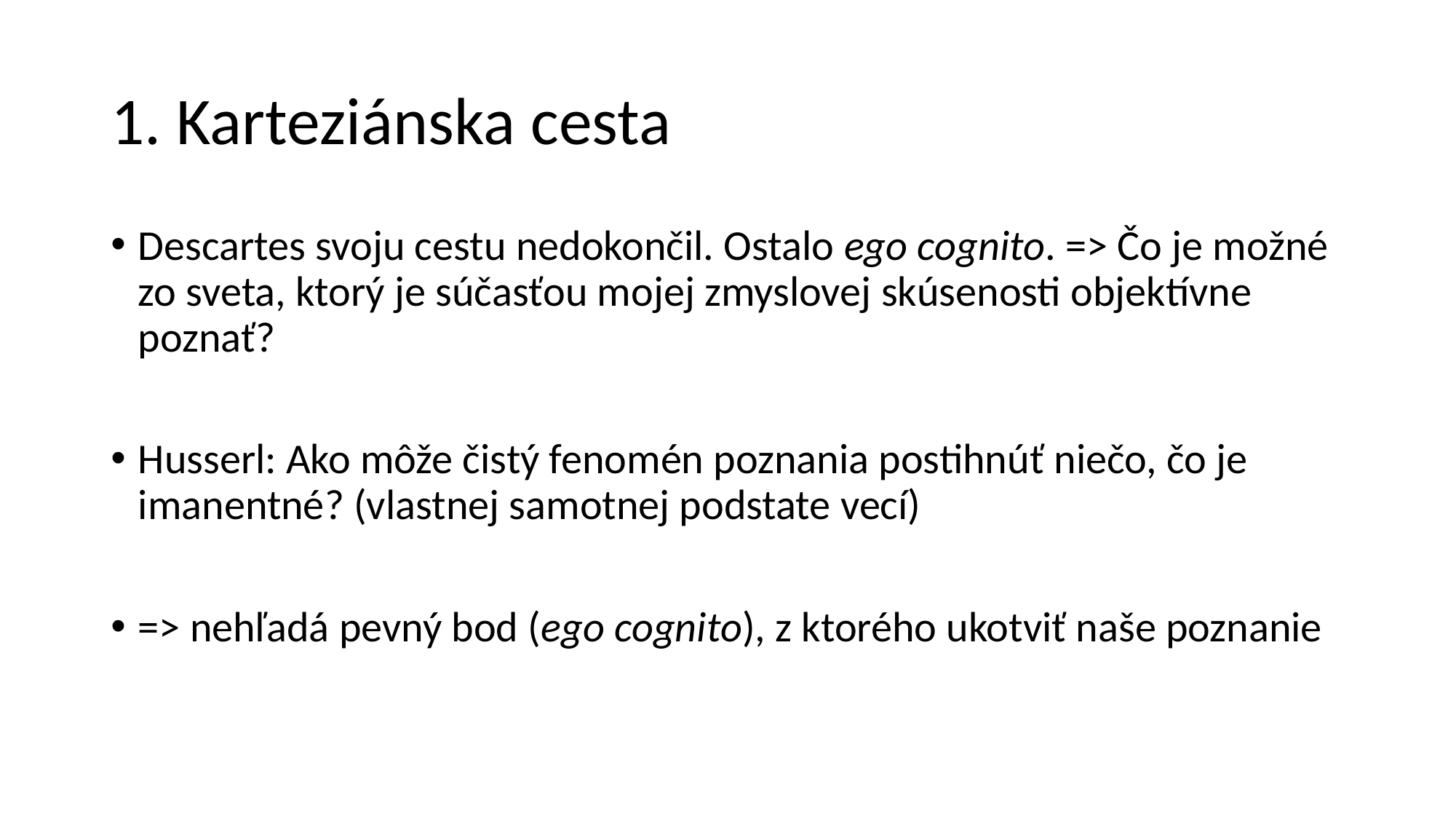

# 1. Karteziánska cesta
Descartes svoju cestu nedokončil. Ostalo ego cognito. => Čo je možné zo sveta, ktorý je súčasťou mojej zmyslovej skúsenosti objektívne poznať?

Husserl: Ako môže čistý fenomén poznania postihnúť niečo, čo je imanentné? (vlastnej samotnej podstate vecí)

=> nehľadá pevný bod (ego cognito), z ktorého ukotviť naše poznanie